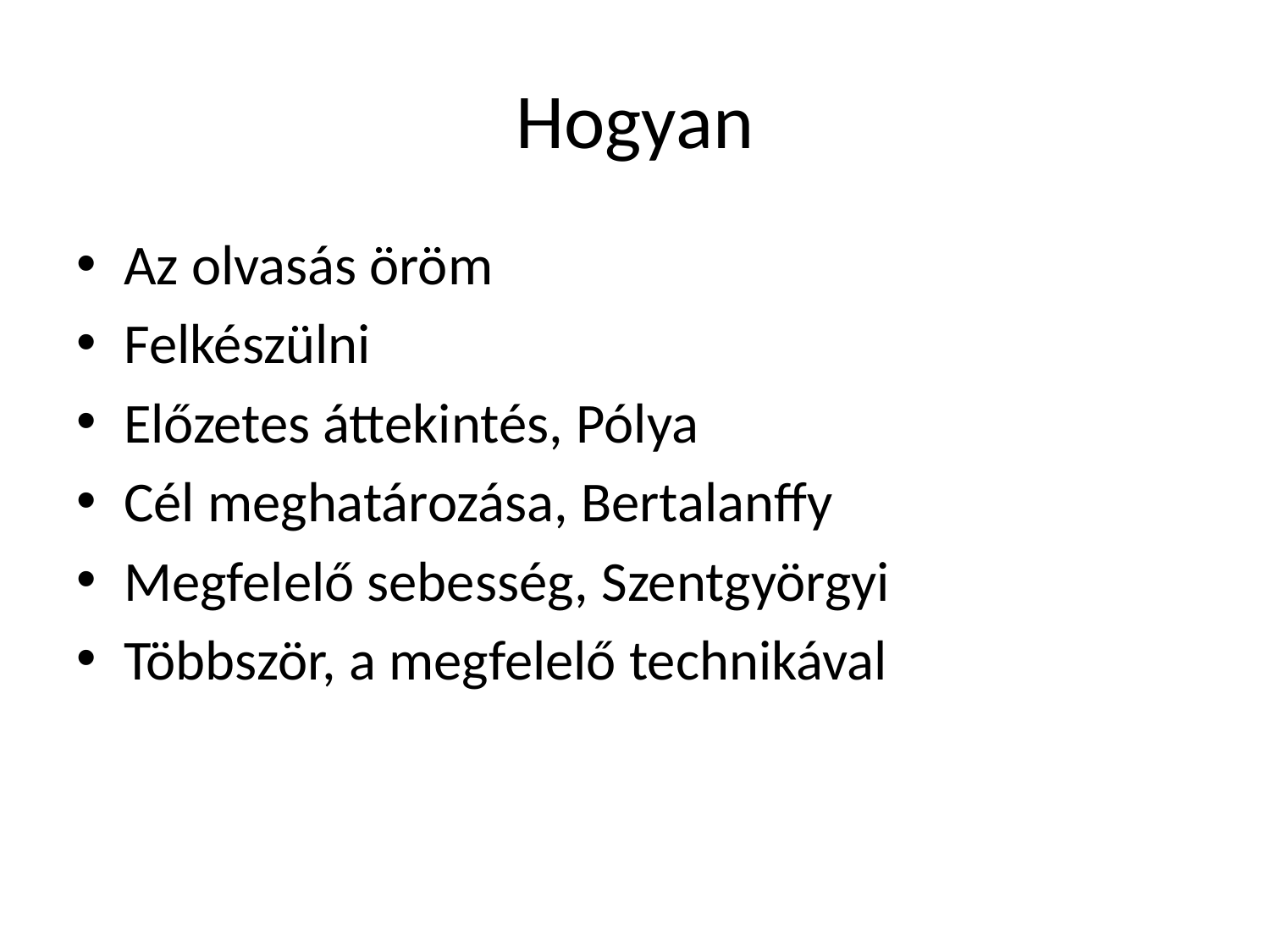

# Hogyan
Az olvasás öröm
Felkészülni
Előzetes áttekintés, Pólya
Cél meghatározása, Bertalanffy
Megfelelő sebesség, Szentgyörgyi
Többször, a megfelelő technikával